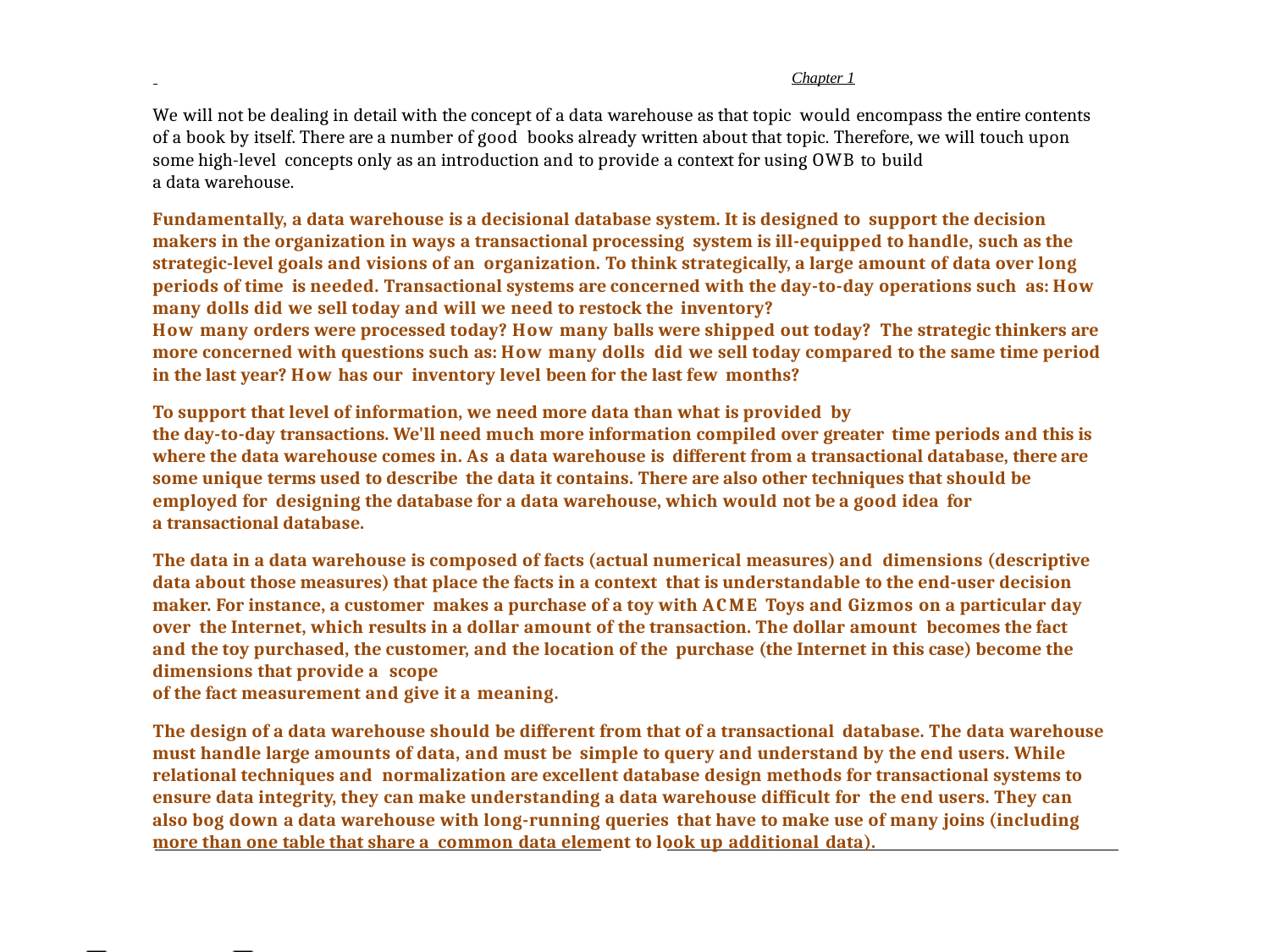

Chapter 1

We will not be dealing in detail with the concept of a data warehouse as that topic  would encompass the entire contents of a book by itself. There are a number of good  books already written about that topic. Therefore, we will touch upon some high-level  concepts only as an introduction and to provide a context for using OWB to build
a data warehouse.
Fundamentally, a data warehouse is a decisional database system. It is designed to  support the decision makers in the organization in ways a transactional processing  system is ill-equipped to handle, such as the strategic-level goals and visions of an  organization. To think strategically, a large amount of data over long periods of time  is needed. Transactional systems are concerned with the day-to-day operations such  as: How many dolls did we sell today and will we need to restock the inventory?
How many orders were processed today? How many balls were shipped out today?  The strategic thinkers are more concerned with questions such as: How many dolls  did we sell today compared to the same time period in the last year? How has our  inventory level been for the last few months?
To support that level of information, we need more data than what is provided by
the day-to-day transactions. We'll need much more information compiled over greater  time periods and this is where the data warehouse comes in. As a data warehouse is  different from a transactional database, there are some unique terms used to describe  the data it contains. There are also other techniques that should be employed for  designing the database for a data warehouse, which would not be a good idea for
a transactional database.
The data in a data warehouse is composed of facts (actual numerical measures) and  dimensions (descriptive data about those measures) that place the facts in a context  that is understandable to the end-user decision maker. For instance, a customer  makes a purchase of a toy with ACME Toys and Gizmos on a particular day over  the Internet, which results in a dollar amount of the transaction. The dollar amount  becomes the fact and the toy purchased, the customer, and the location of the  purchase (the Internet in this case) become the dimensions that provide a  scope
of the fact measurement and give it a meaning.
The design of a data warehouse should be different from that of a transactional  database. The data warehouse must handle large amounts of data, and must be  simple to query and understand by the end users. While relational techniques and  normalization are excellent database design methods for transactional systems to  ensure data integrity, they can make understanding a data warehouse difficult for  the end users. They can also bog down a data warehouse with long-running queries  that have to make use of many joins (including more than one table that share a  common data element to look up additional data).